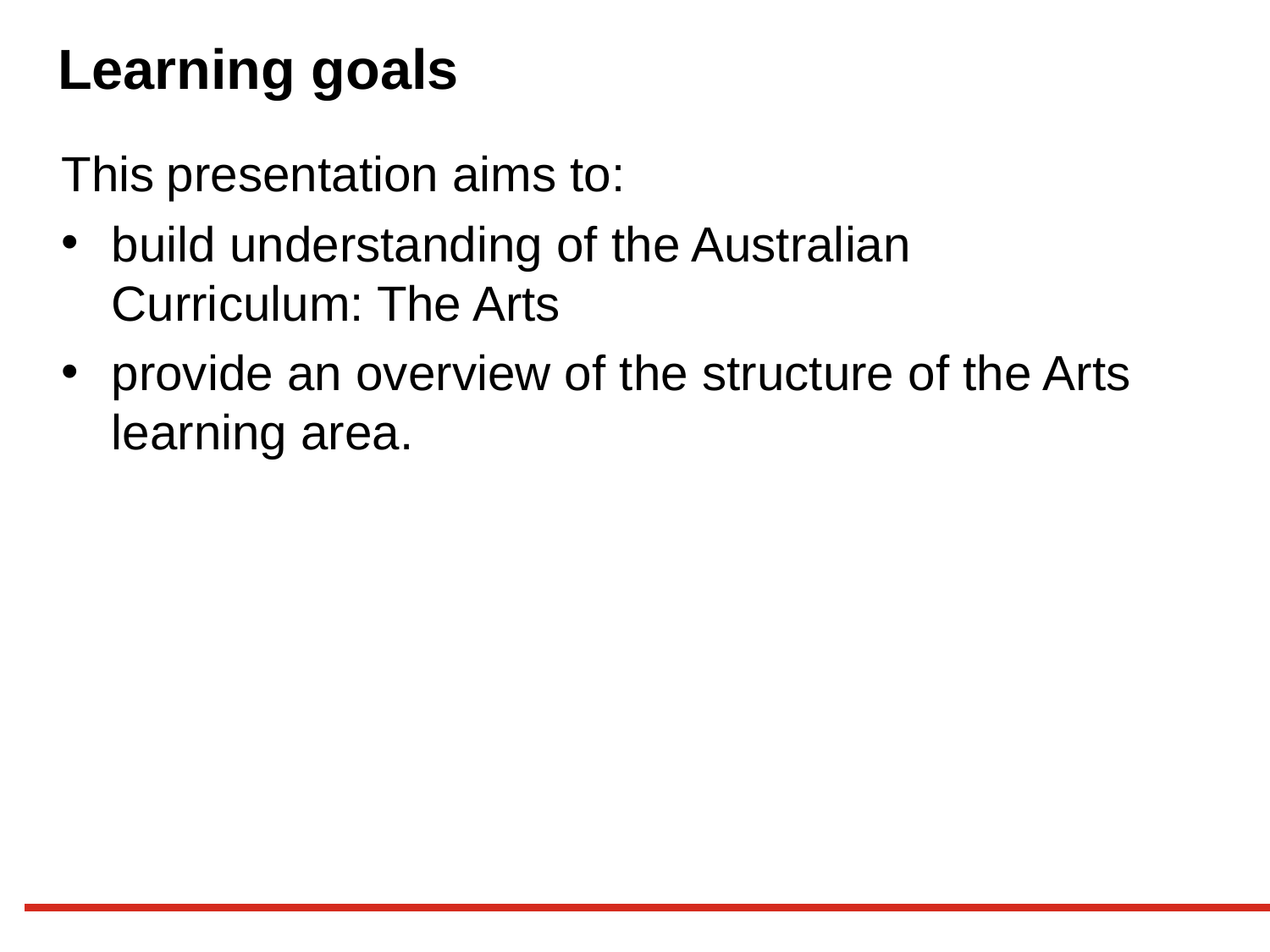

# Learning goals
This presentation aims to:
build understanding of the Australian Curriculum: The Arts
provide an overview of the structure of the Arts learning area.